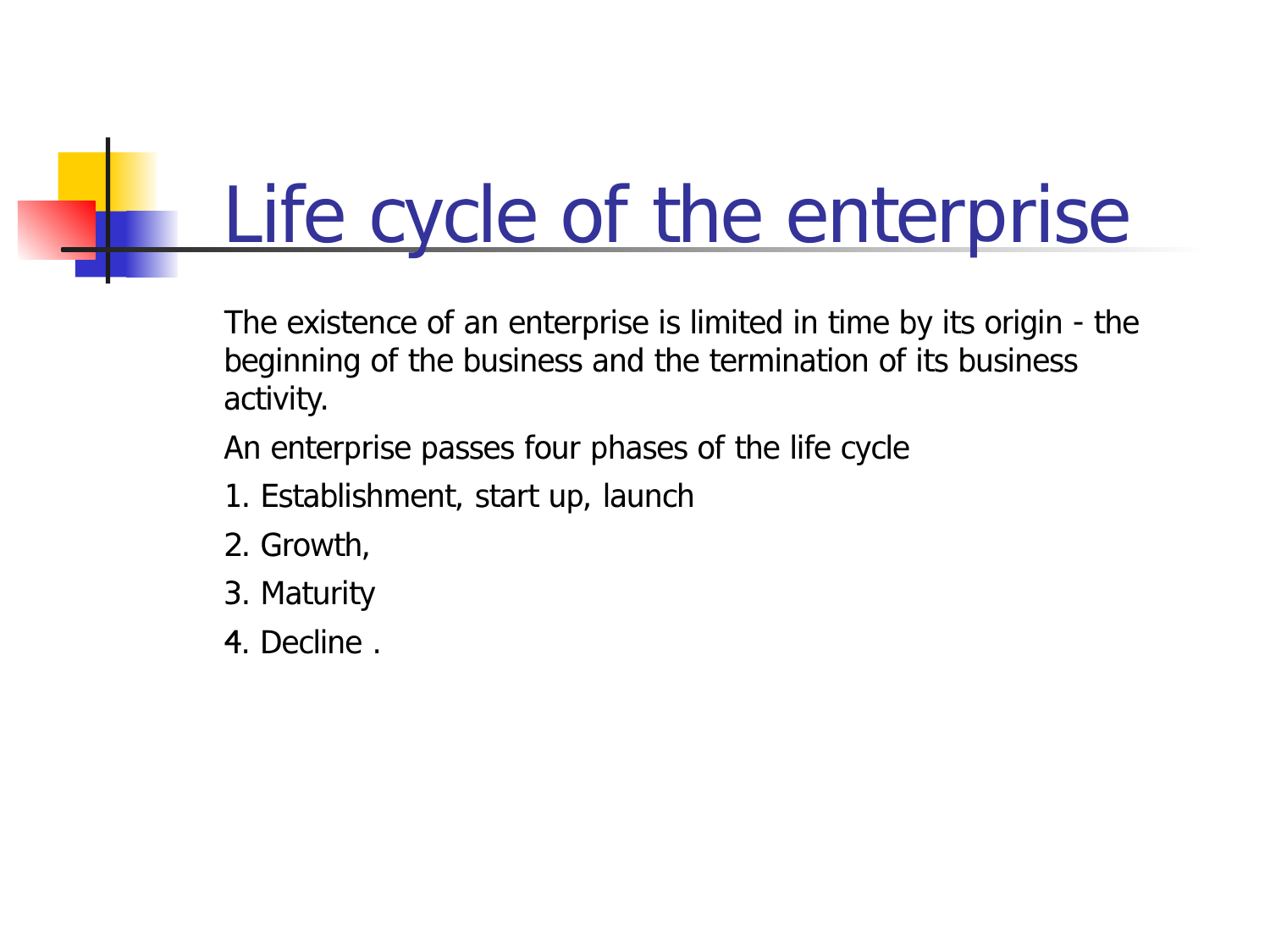

Life cycle of the enterprise
The existence of an enterprise is limited in time by its origin - the beginning of the business and the termination of its business activity.
An enterprise passes four phases of the life cycle
1. Establishment, start up, launch
2. Growth,
3. Maturity
4. Decline .